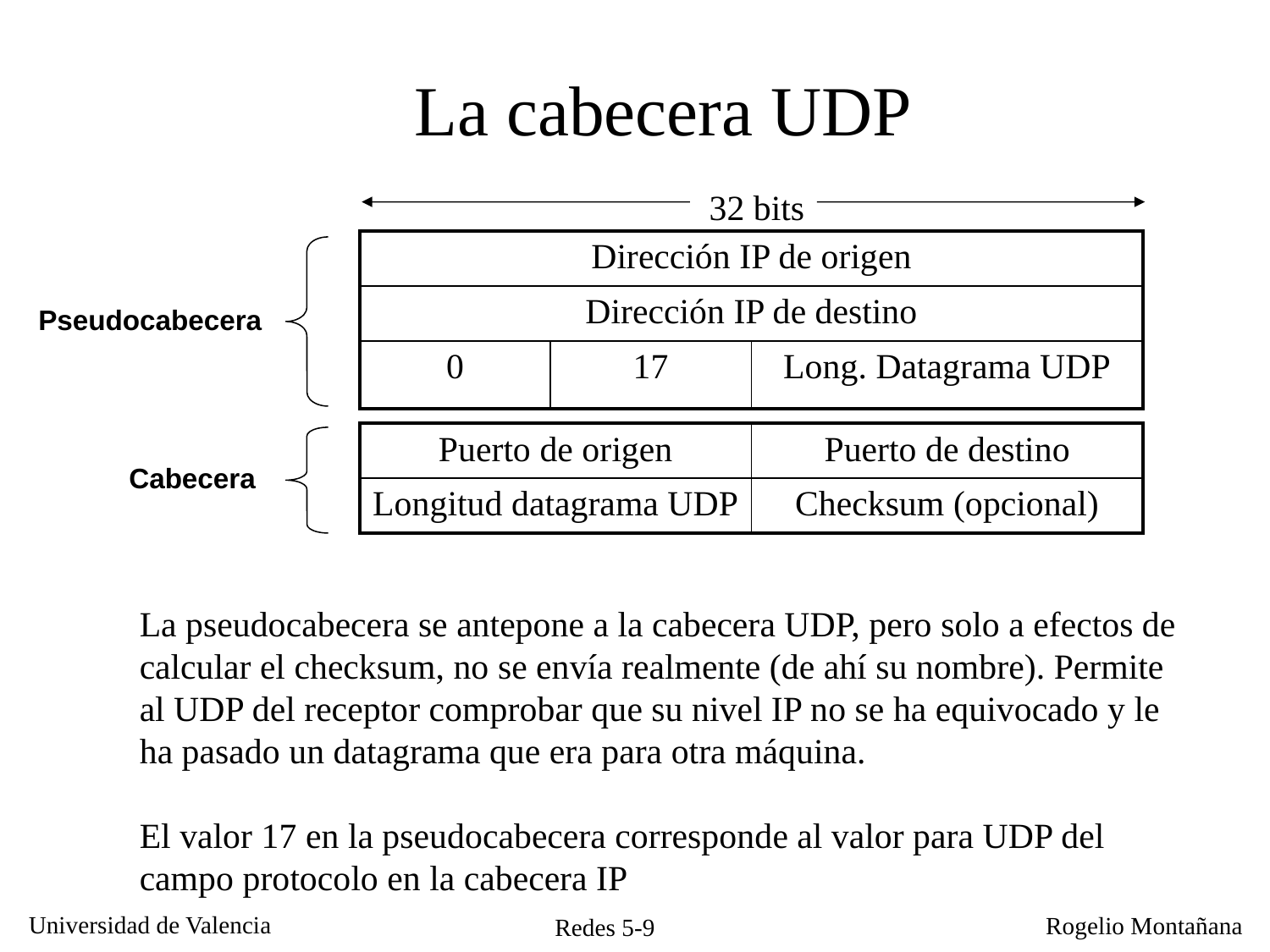

La cabecera UDP
32 bits

| Dirección IP de origen |  |  |
| --- | --- | --- |
| Dirección IP de destino |  |  |
| 0 | 17 | Long. Datagrama UDP |

Pseudocabecera
32 bits

| Puerto de origen | Puerto de destino |
| --- | --- |
| Longitud datagrama UDP | Checksum (opcional) |

Cabecera
La pseudocabecera se antepone a la cabecera UDP, pero solo a efectos de calcular el checksum, no se envía realmente (de ahí su nombre). Permite al UDP del receptor comprobar que su nivel IP no se ha equivocado y le ha pasado un datagrama que era para otra máquina.

El valor 17 en la pseudocabecera corresponde al valor para UDP del campo protocolo en la cabecera IP